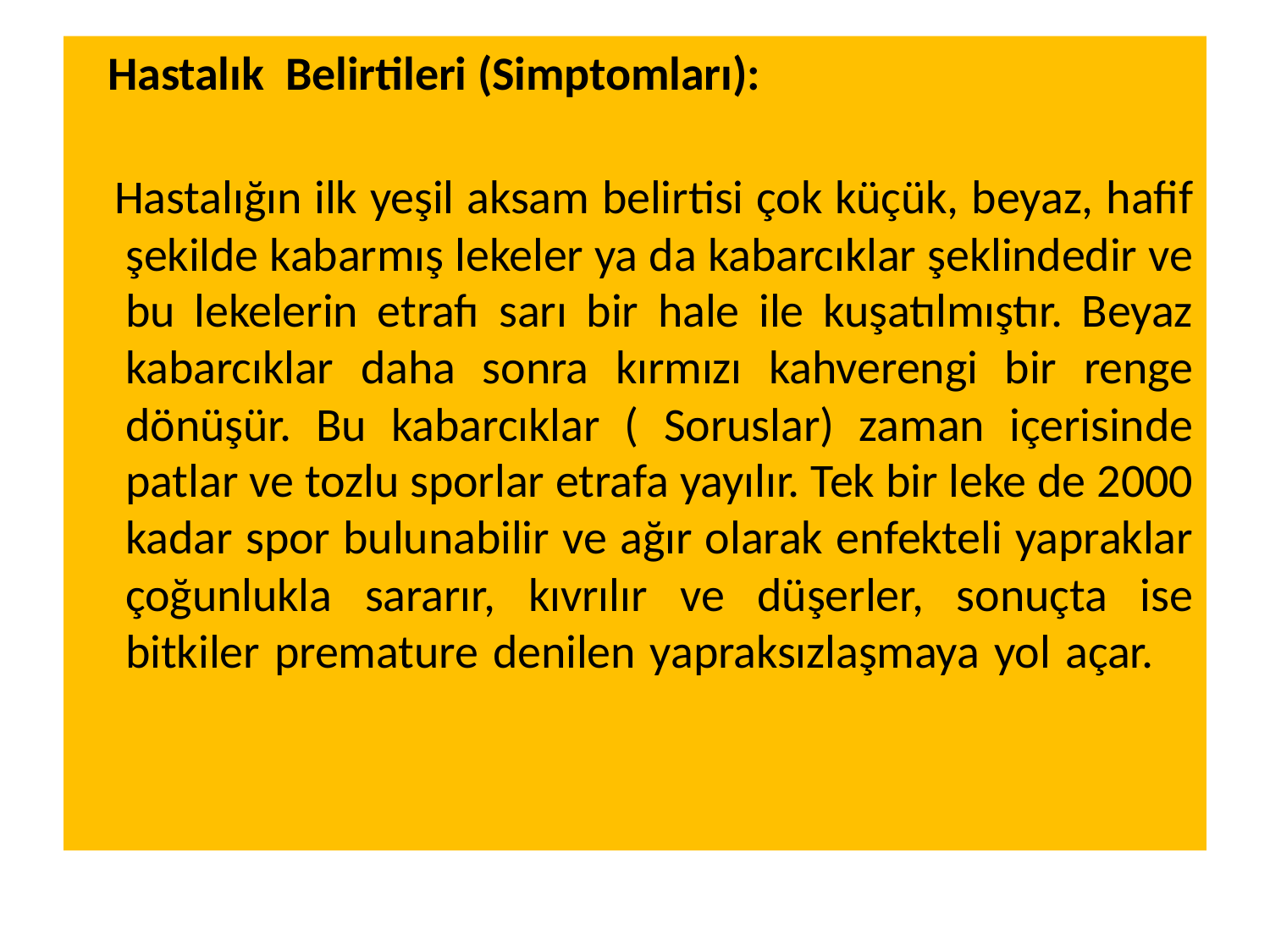

Hastalık  Belirtileri (Simptomları):
   Hastalığın ilk yeşil aksam belirtisi çok küçük, beyaz, hafif şekilde kabarmış lekeler ya da kabarcıklar şeklindedir ve bu lekelerin etrafı sarı bir hale ile kuşatılmıştır. Beyaz kabarcıklar daha sonra kırmızı kahverengi bir renge dönüşür. Bu kabarcıklar ( Soruslar) zaman içerisinde patlar ve tozlu sporlar etrafa yayılır. Tek bir leke de 2000 kadar spor bulunabilir ve ağır olarak enfekteli yapraklar çoğunlukla sararır, kıvrılır ve düşerler, sonuçta ise bitkiler premature denilen yapraksızlaşmaya yol açar.